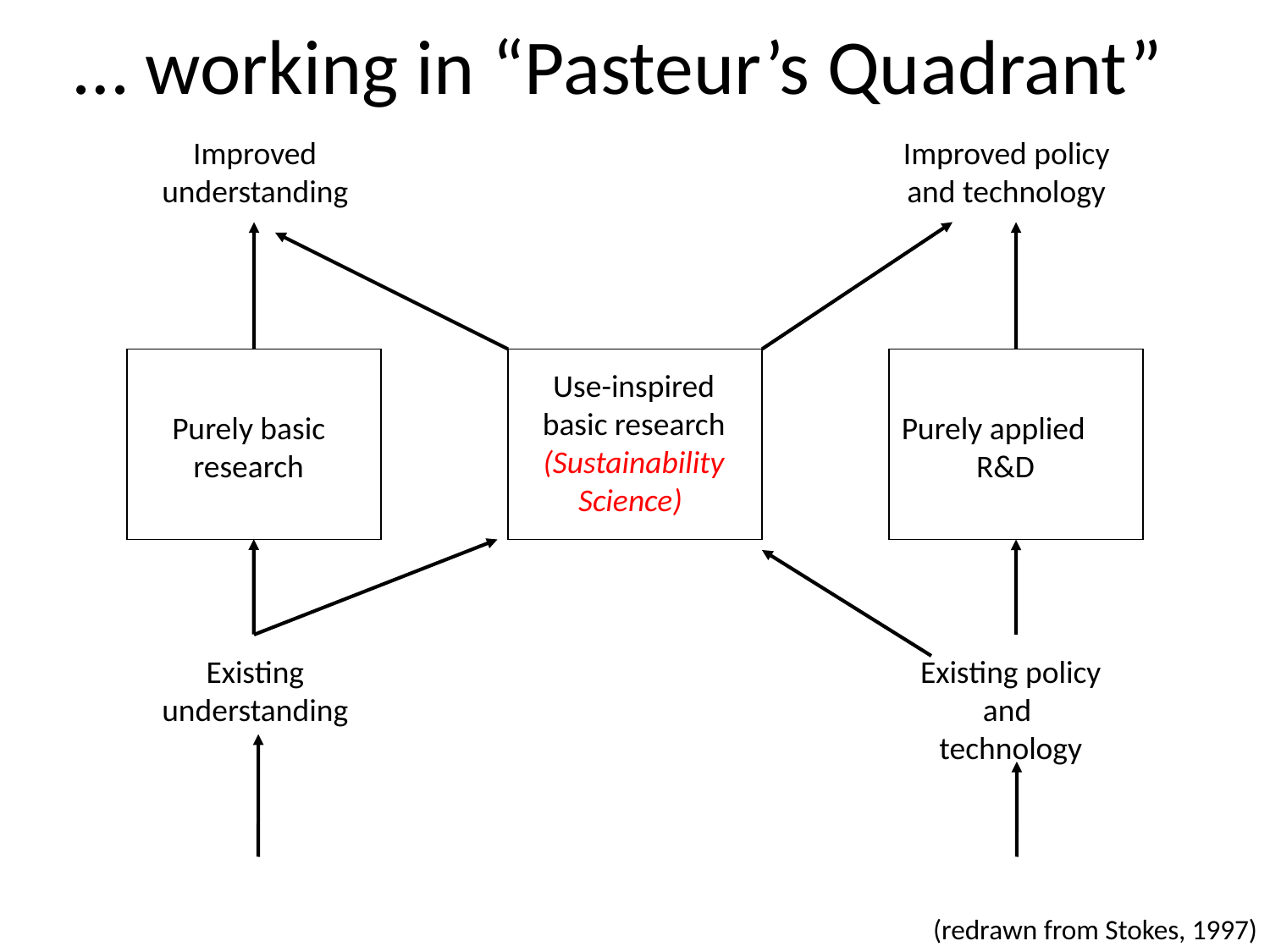

… working in “Pasteur’s Quadrant”
Improved policy and technology
Improved understanding

Use-inspired basic research
(Sustainability Science)
Purely basic research
Purely applied
R&D

Existing understanding
Existing policy and  technology

(redrawn from Stokes, 1997)